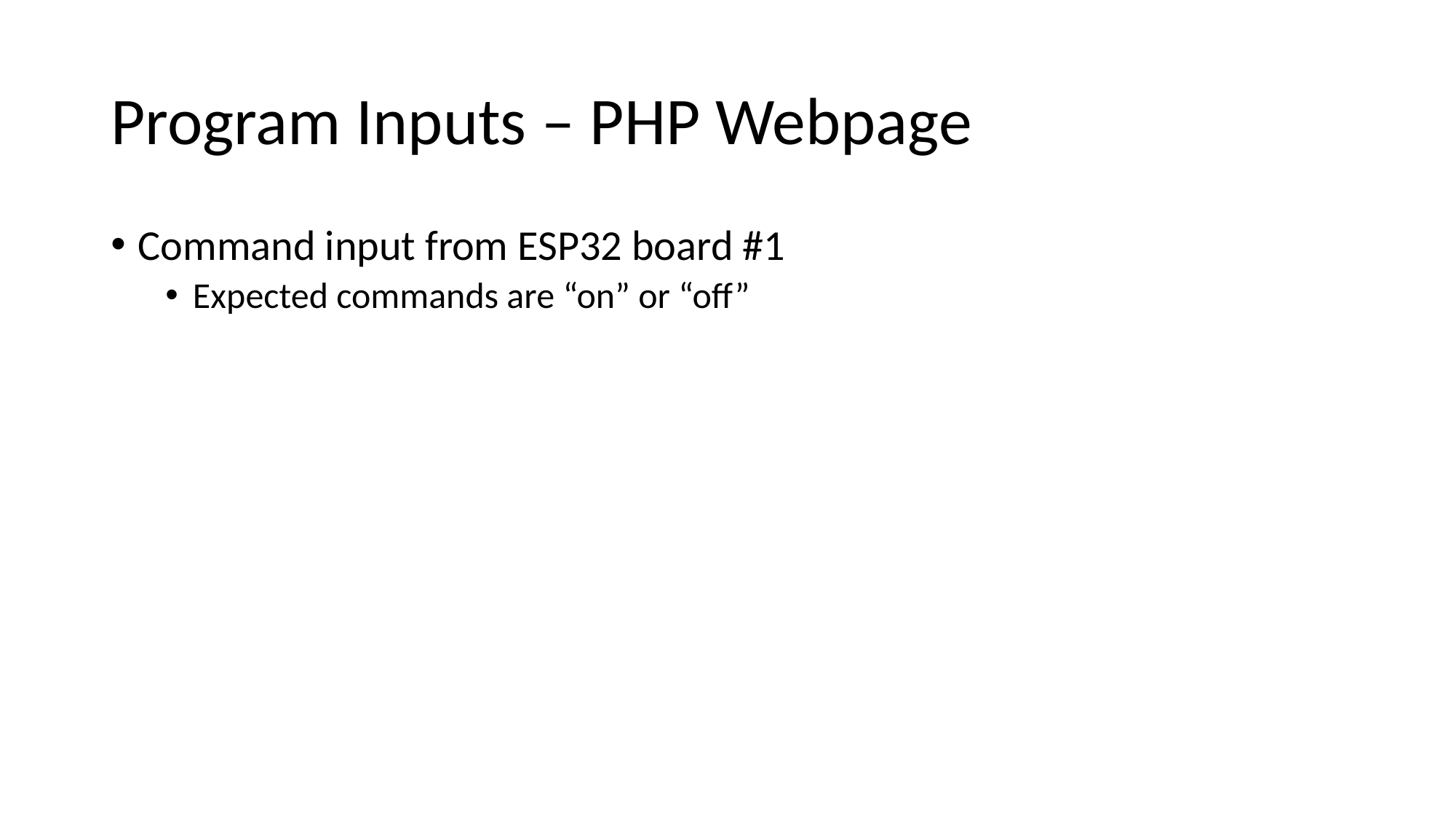

# Program Inputs – PHP Webpage
Command input from ESP32 board #1
Expected commands are “on” or “off”